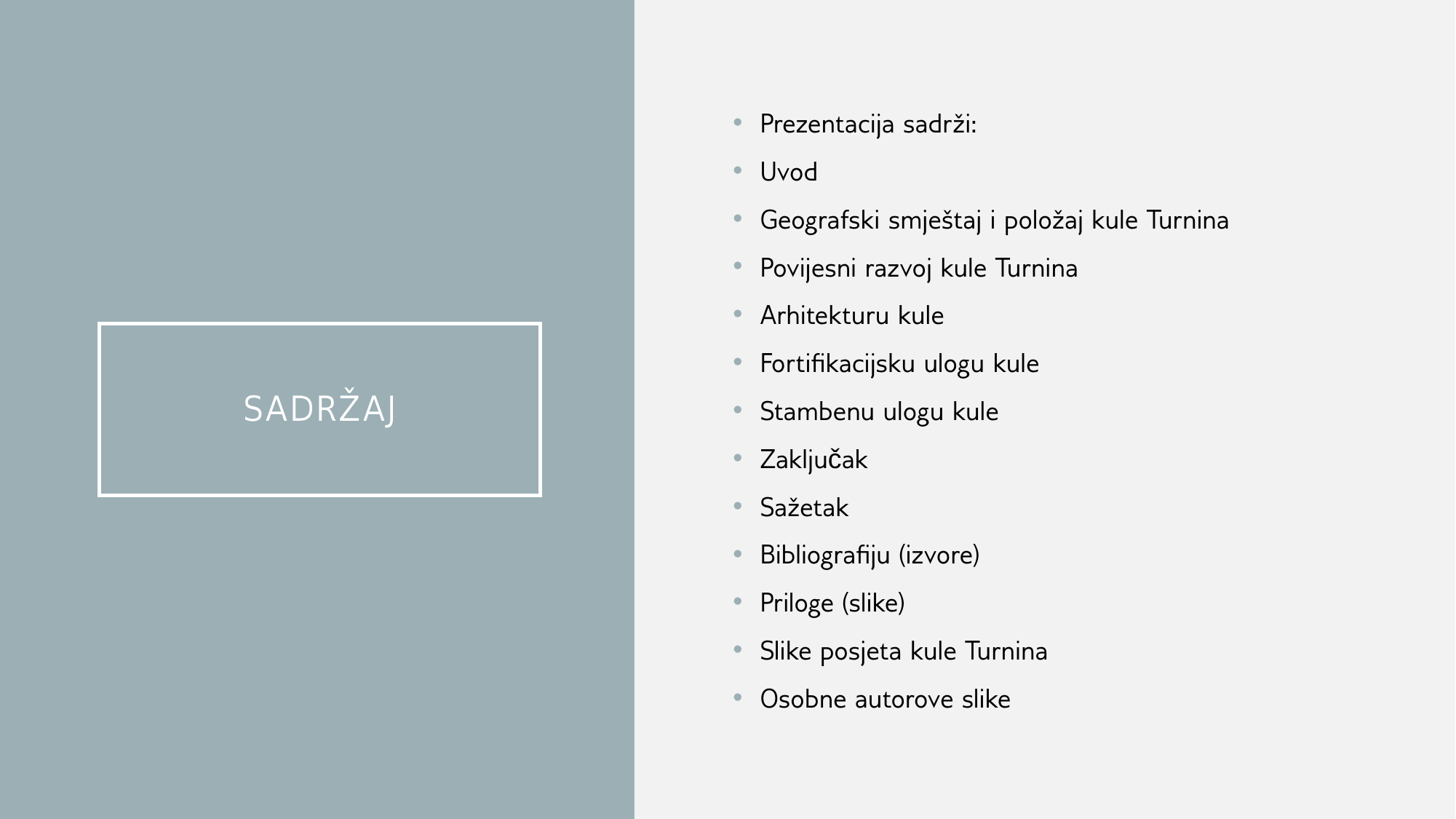

Prezentacija sadrži:
Uvod
Geografski smještaj i položaj kule Turnina
Povijesni razvoj kule Turnina
Arhitekturu kule
Fortifikacijsku ulogu kule
Stambenu ulogu kule
Zaključak
Sažetak
Bibliografiju (izvore)
Priloge (slike)
Slike posjeta kule Turnina
Osobne autorove slike
# Sadržaj